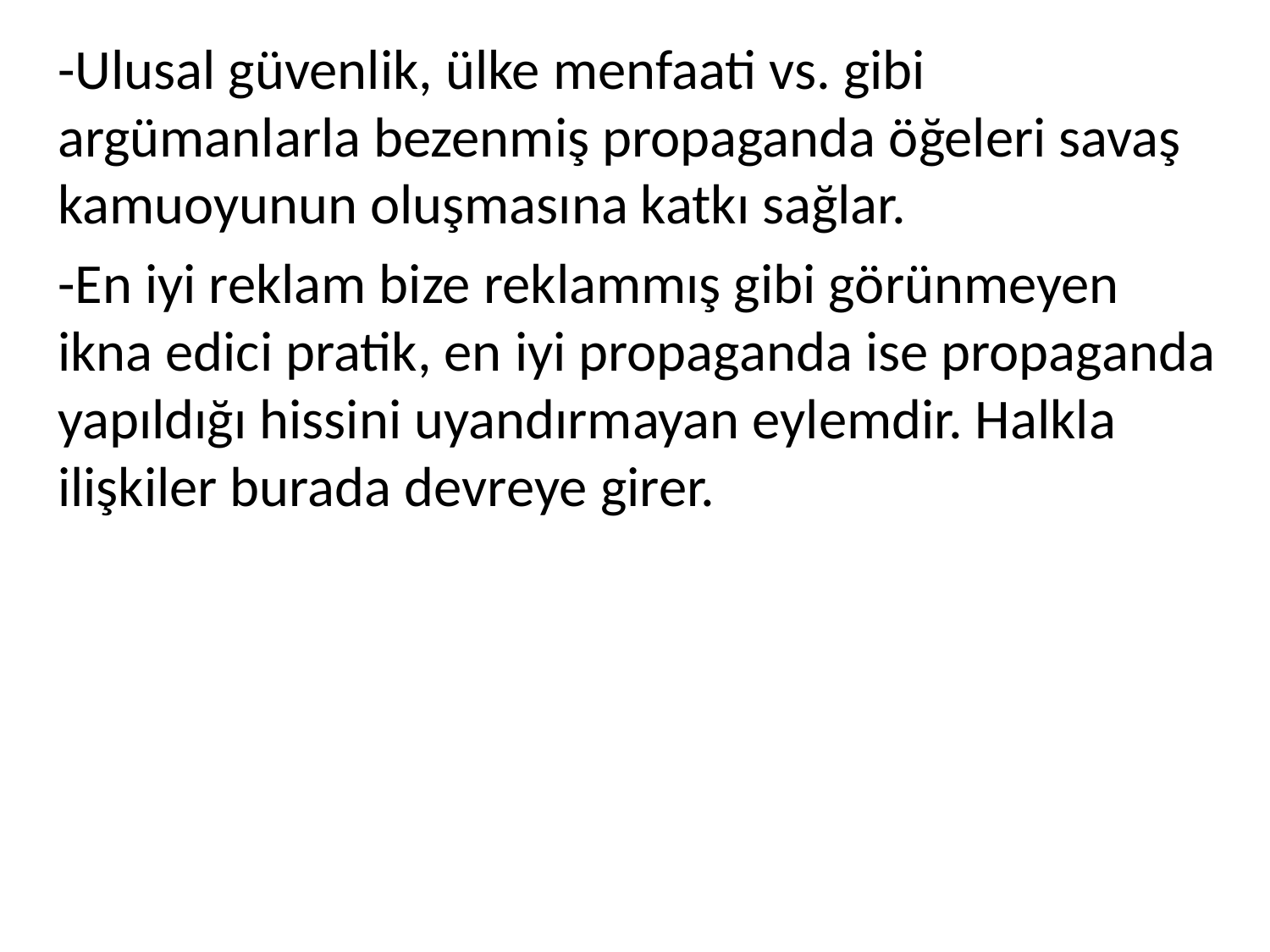

-Ulusal güvenlik, ülke menfaati vs. gibi argümanlarla bezenmiş propaganda öğeleri savaş kamuoyunun oluşmasına katkı sağlar.
-En iyi reklam bize reklammış gibi görünmeyen ikna edici pratik, en iyi propaganda ise propaganda yapıldığı hissini uyandırmayan eylemdir. Halkla ilişkiler burada devreye girer.